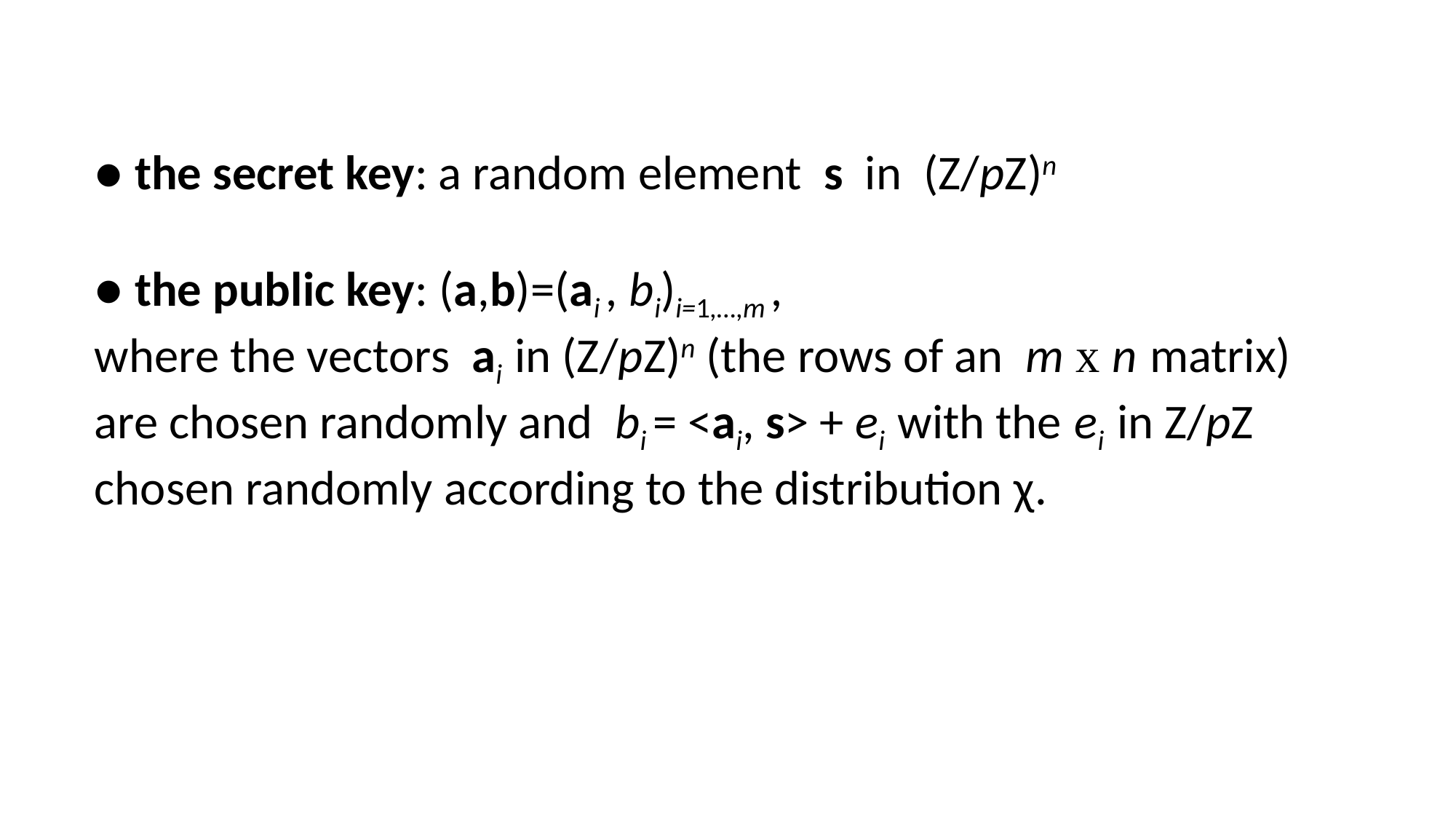

● the secret key: a random element  s  in  (Z/pZ)n

● the public key: (a,b)=(ai , bi)i=1,…,m ,
where the vectors  ai  in (Z/pZ)n (the rows of an  m x n matrix) are chosen randomly and  bi = ˂ai, s˃ + ei  with the  ei  in Z/pZ chosen randomly according to the distribution χ.